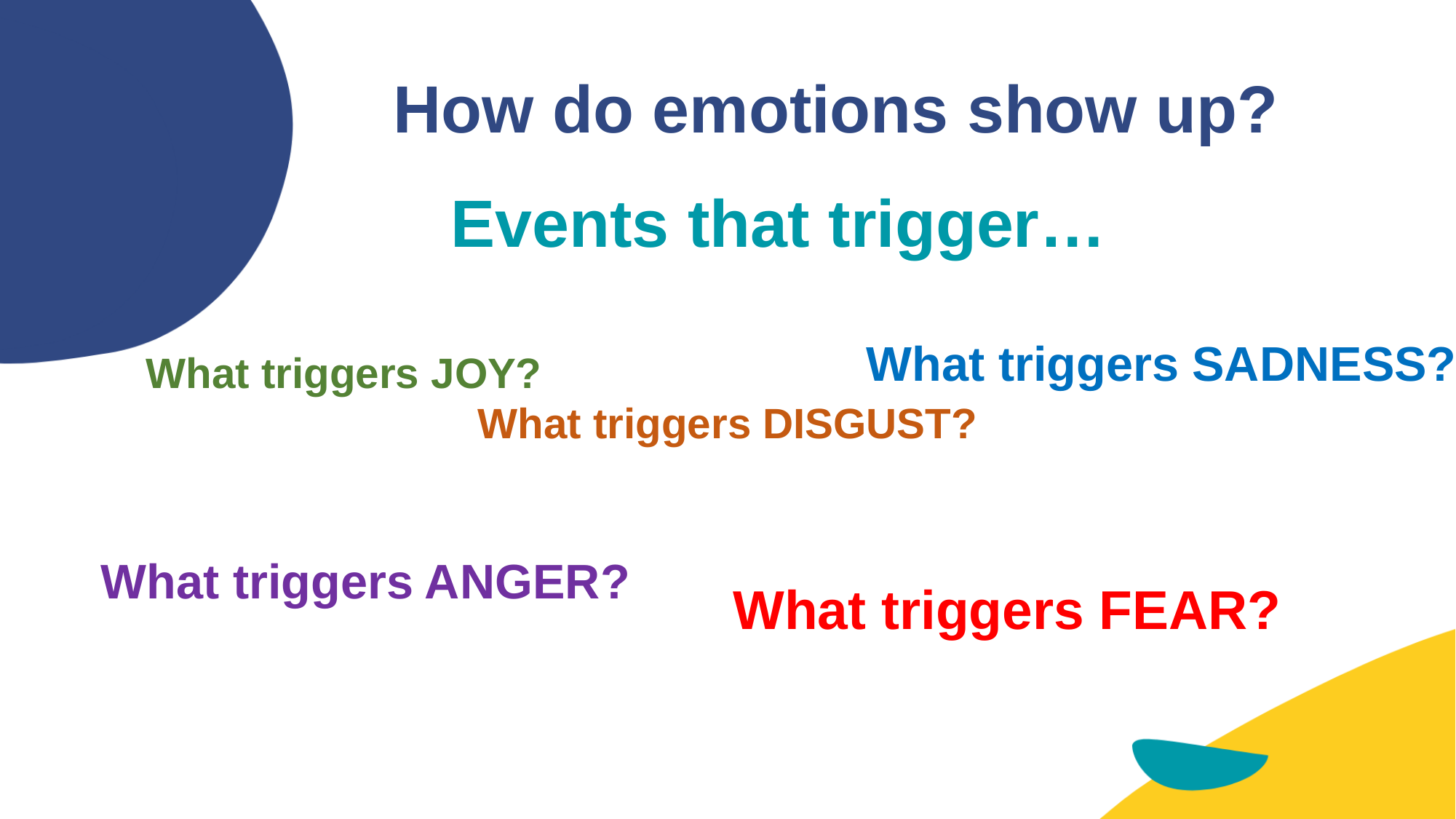

How do emotions show up?
Events that trigger…
What triggers SADNESS?
What triggers JOY?
What triggers DISGUST?
What triggers ANGER?
What triggers FEAR?